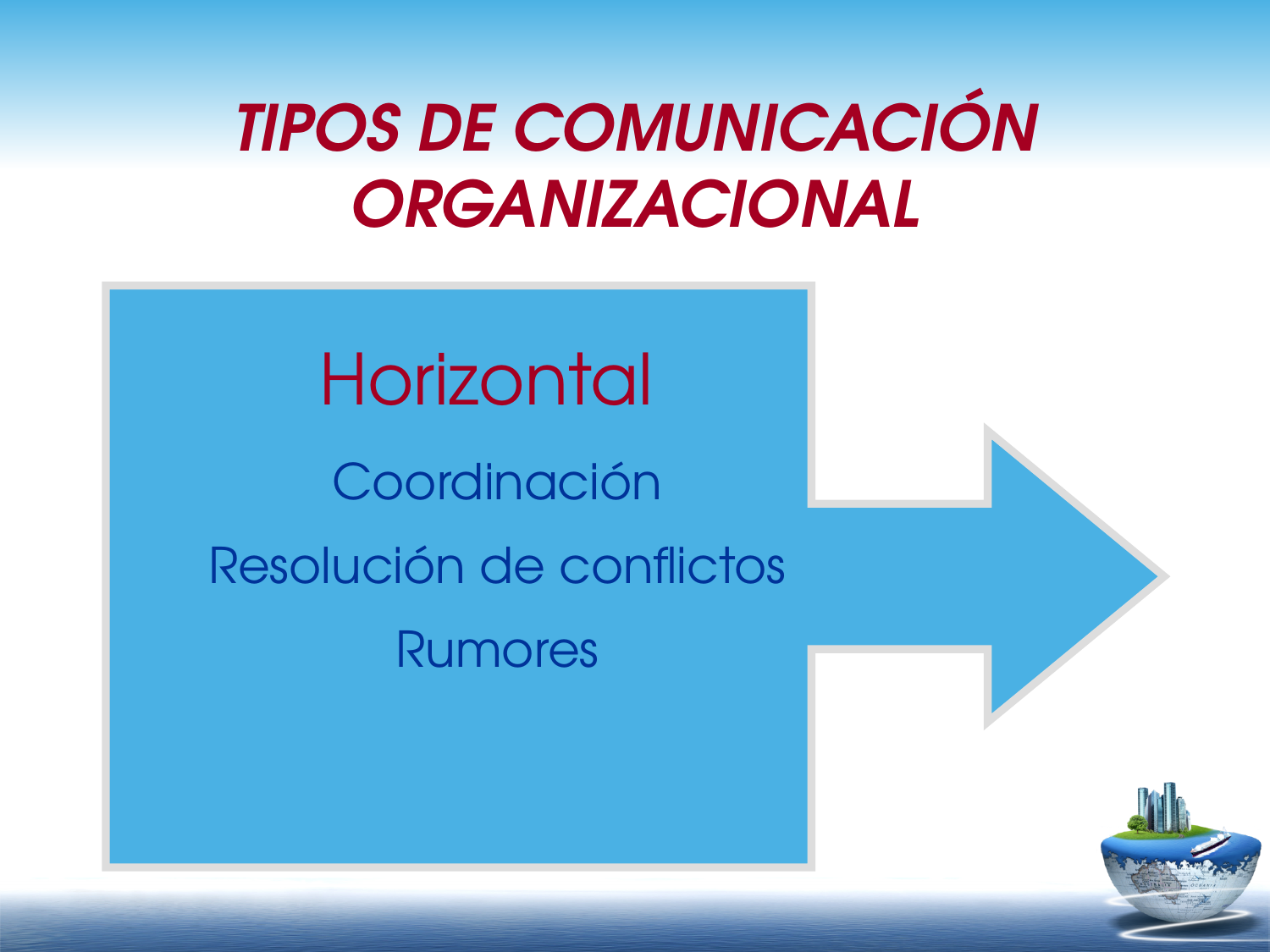

# TIPOS DE COMUNICACIÓN ORGANIZACIONAL

Horizontal

Coordinación
Resolución de conflictos
Rumores